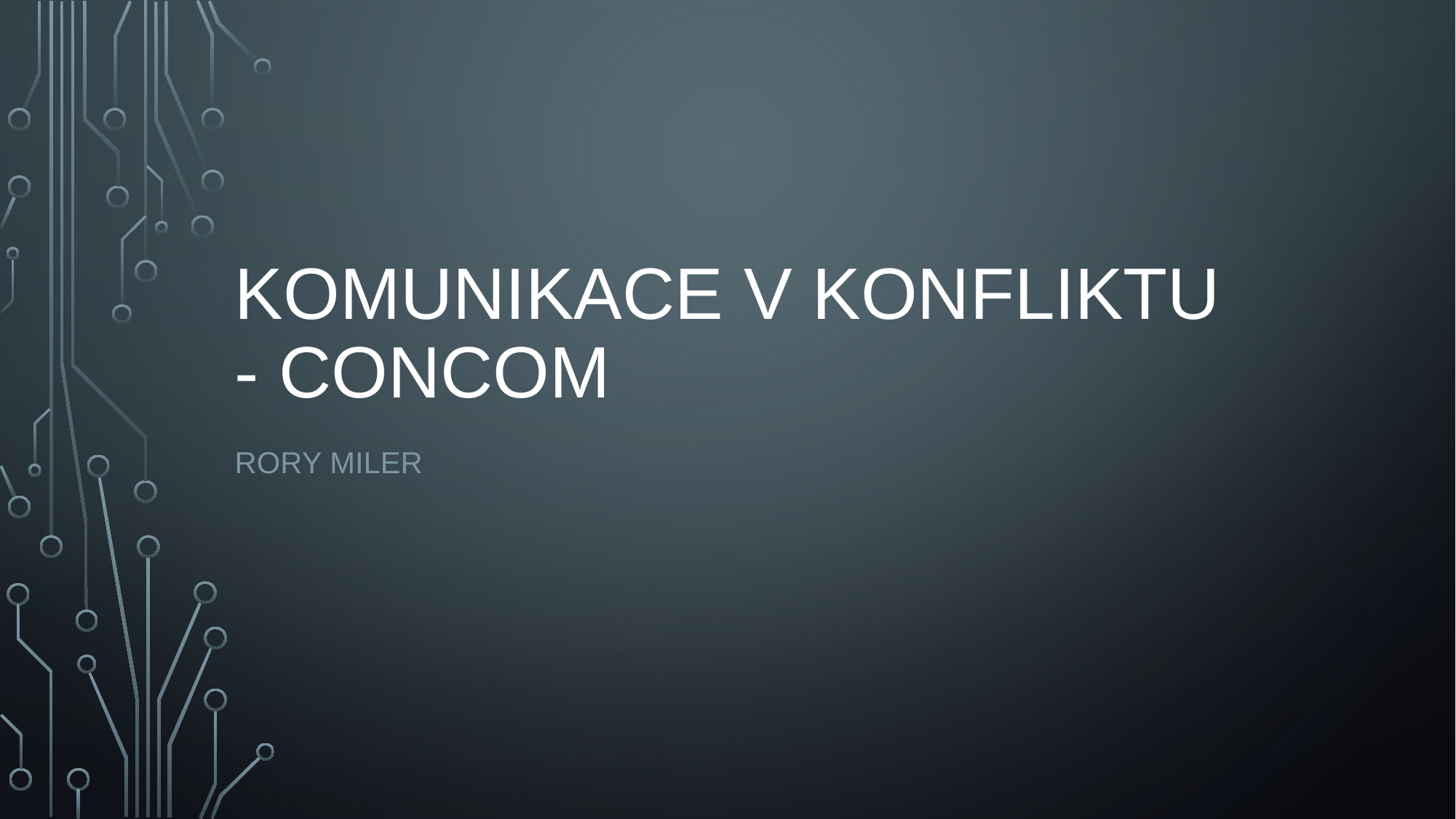

# Komunikace v konfliktu - concom
Rory Miler